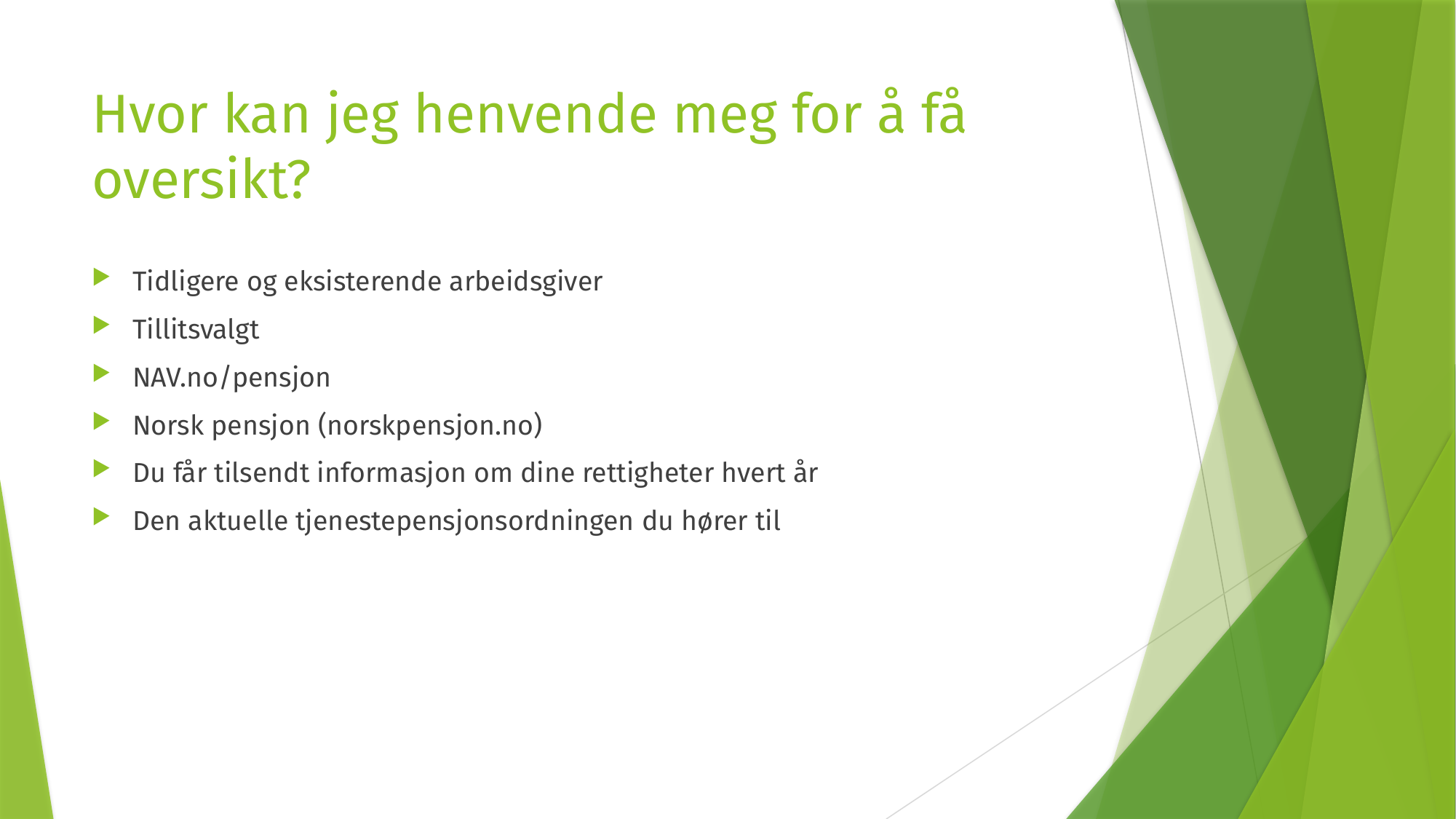

# Hvor kan jeg henvende meg for å få oversikt?
Tidligere og eksisterende arbeidsgiver
Tillitsvalgt
NAV.no/pensjon
Norsk pensjon (norskpensjon.no)
Du får tilsendt informasjon om dine rettigheter hvert år
Den aktuelle tjenestepensjonsordningen du hører til